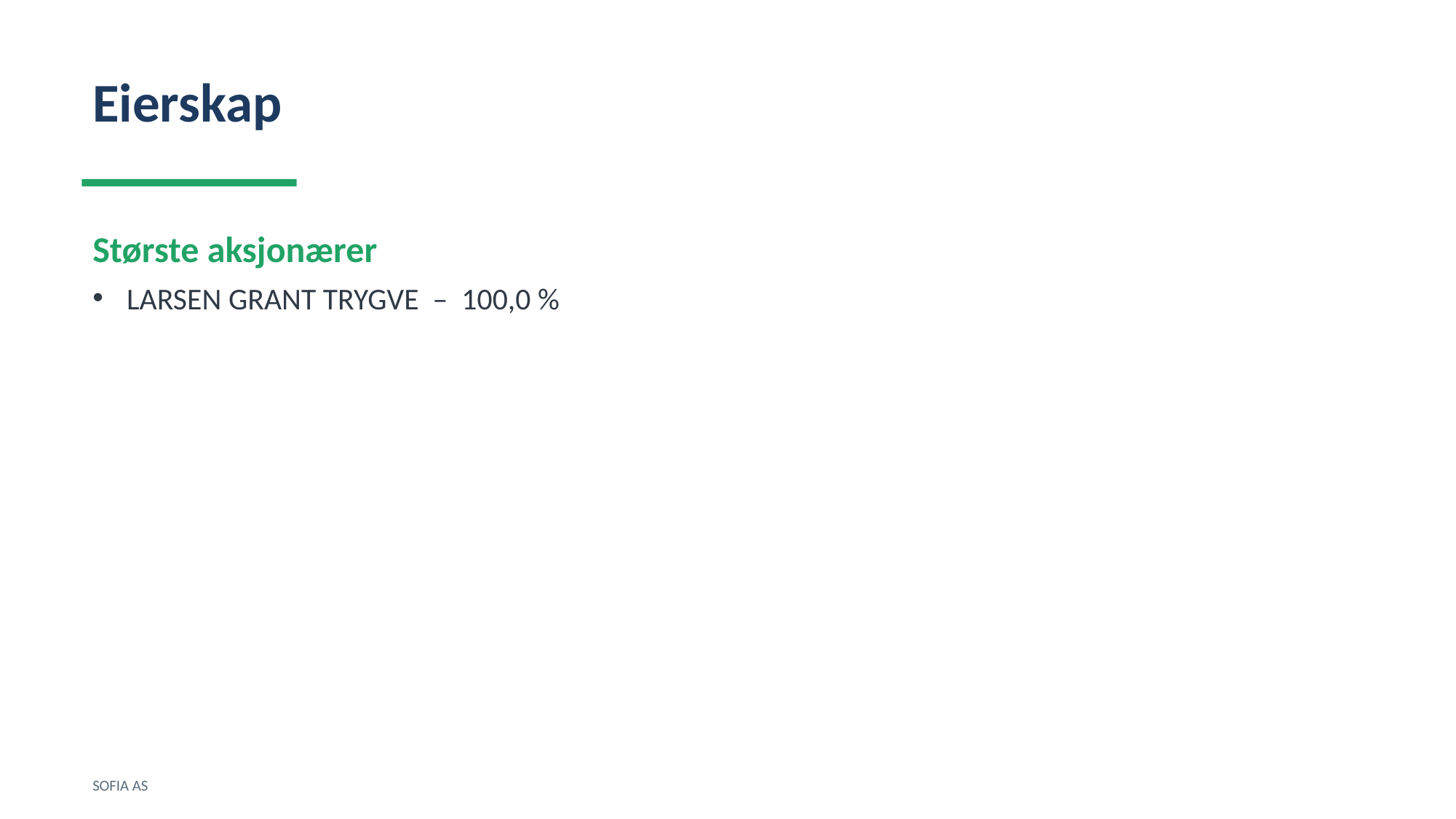

Eierskap

Største aksjonærer
LARSEN GRANT TRYGVE  –  100,0 %
SOFIA AS